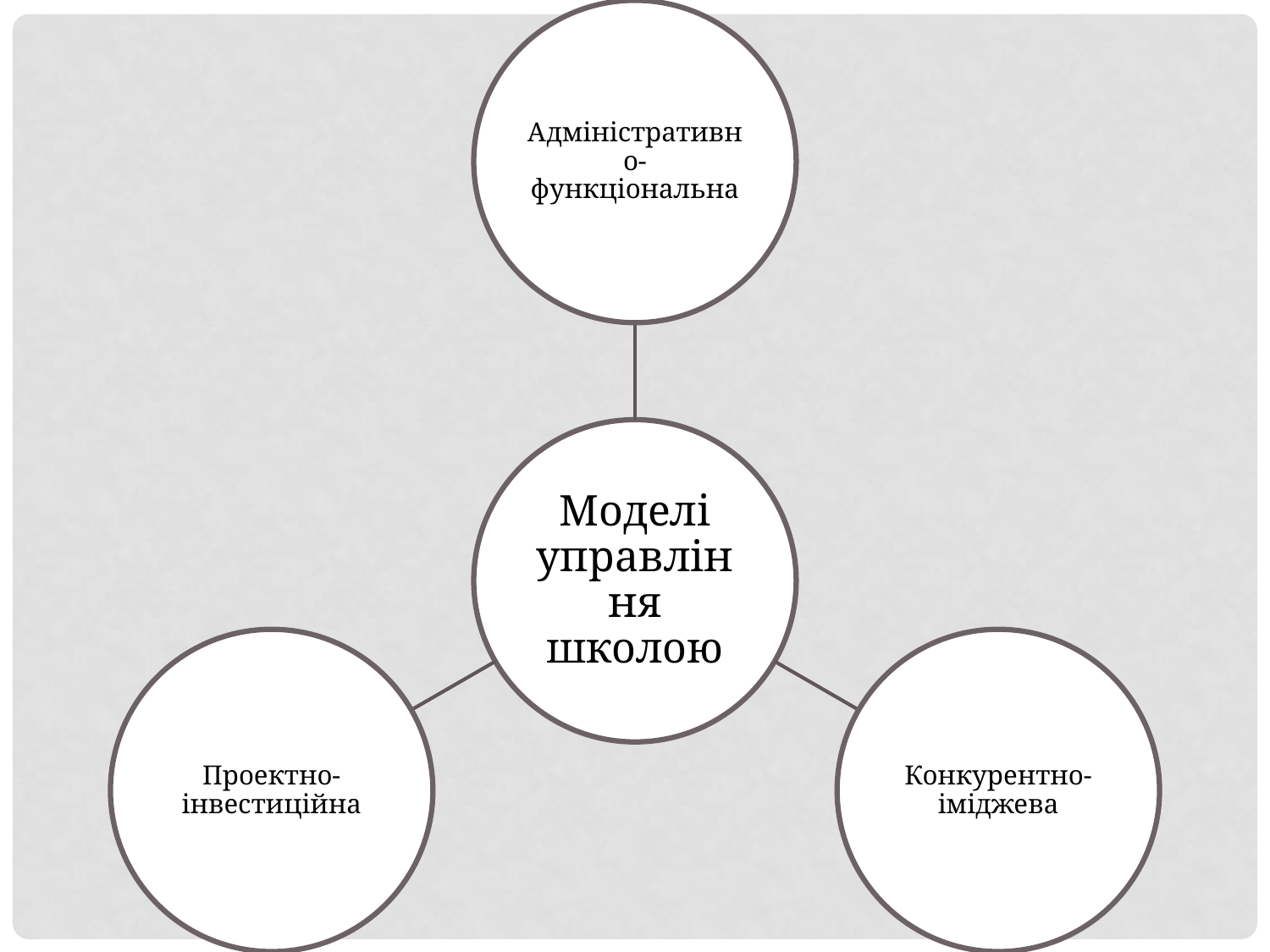

Моделі управління школою

Адміністративно-функціональна

Конкурентно- іміджева

Проектно- інвестиційна